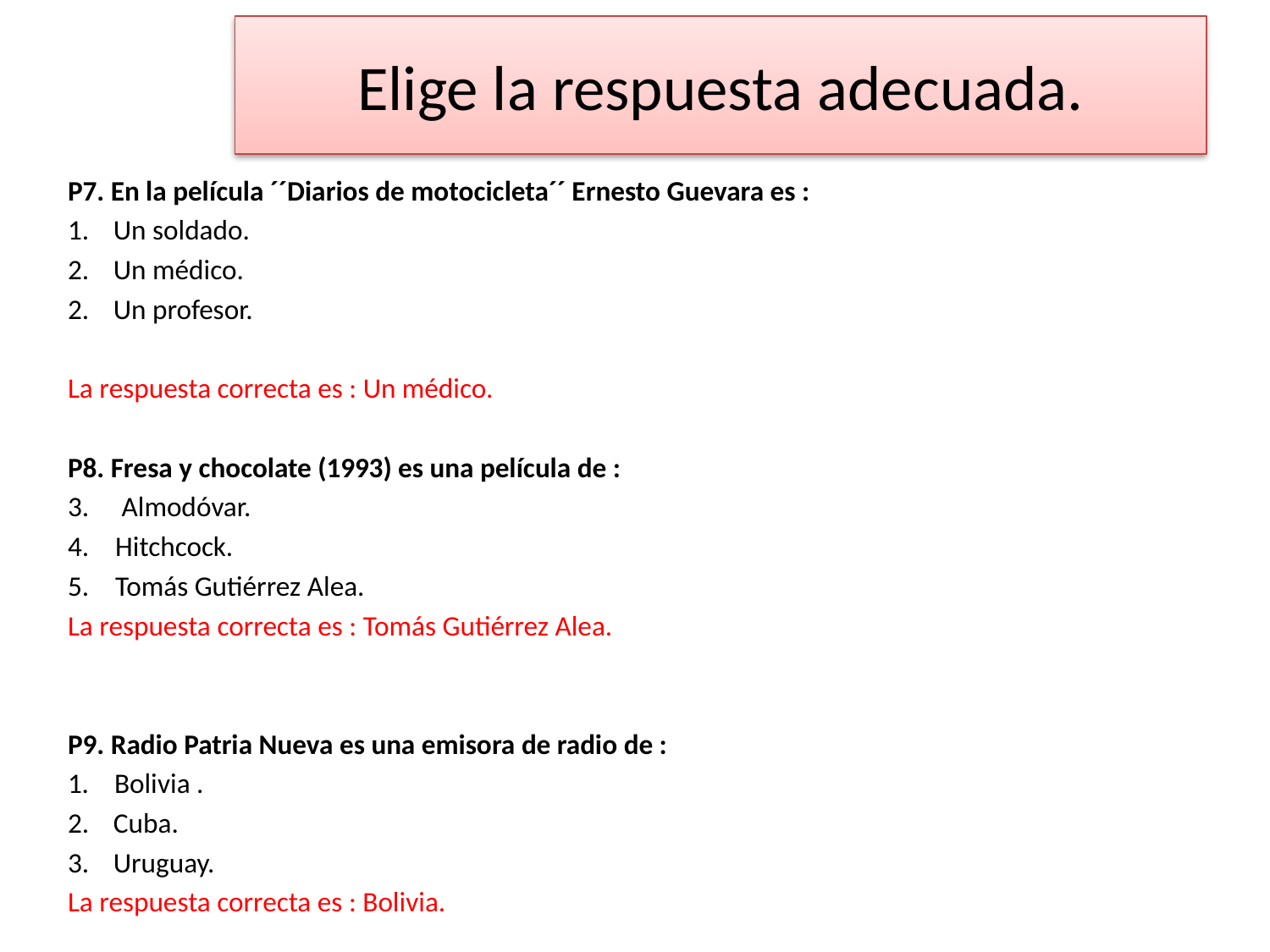

# Elige la respuesta adecuada.
P7. En la película ´´Diarios de motocicleta´´ Ernesto Guevara es :
Un soldado.
Un médico.
Un profesor.

La respuesta correcta es : Un médico.

P8. Fresa y chocolate (1993) es una película de :
 Almodóvar.
Hitchcock.
Tomás Gutiérrez Alea.
La respuesta correcta es : Tomás Gutiérrez Alea.

P9. Radio Patria Nueva es una emisora de radio de :
1.    Bolivia .
Cuba.
Uruguay.
La respuesta correcta es : Bolivia.